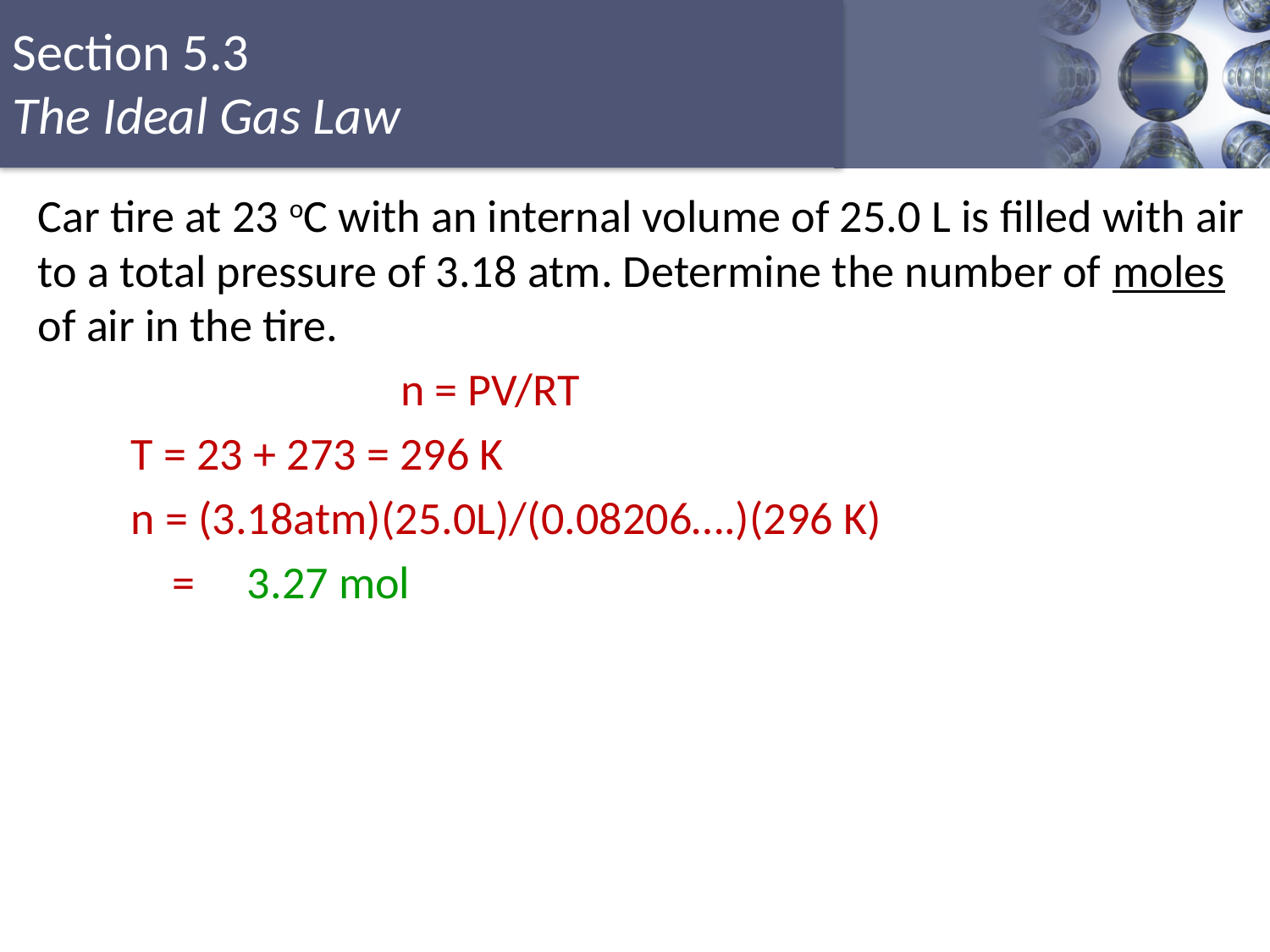

Car tire at 23 oC with an internal volume of 25.0 L is filled with air to a total pressure of 3.18 atm. Determine the number of moles of air in the tire.
                          n = PV/RT
T = 23 + 273 = 296 K
n = (3.18atm)(25.0L)/(0.08206….)(296 K)
    =     3.27 mol

Copyright © Cengage Learning. All rights reserved
11